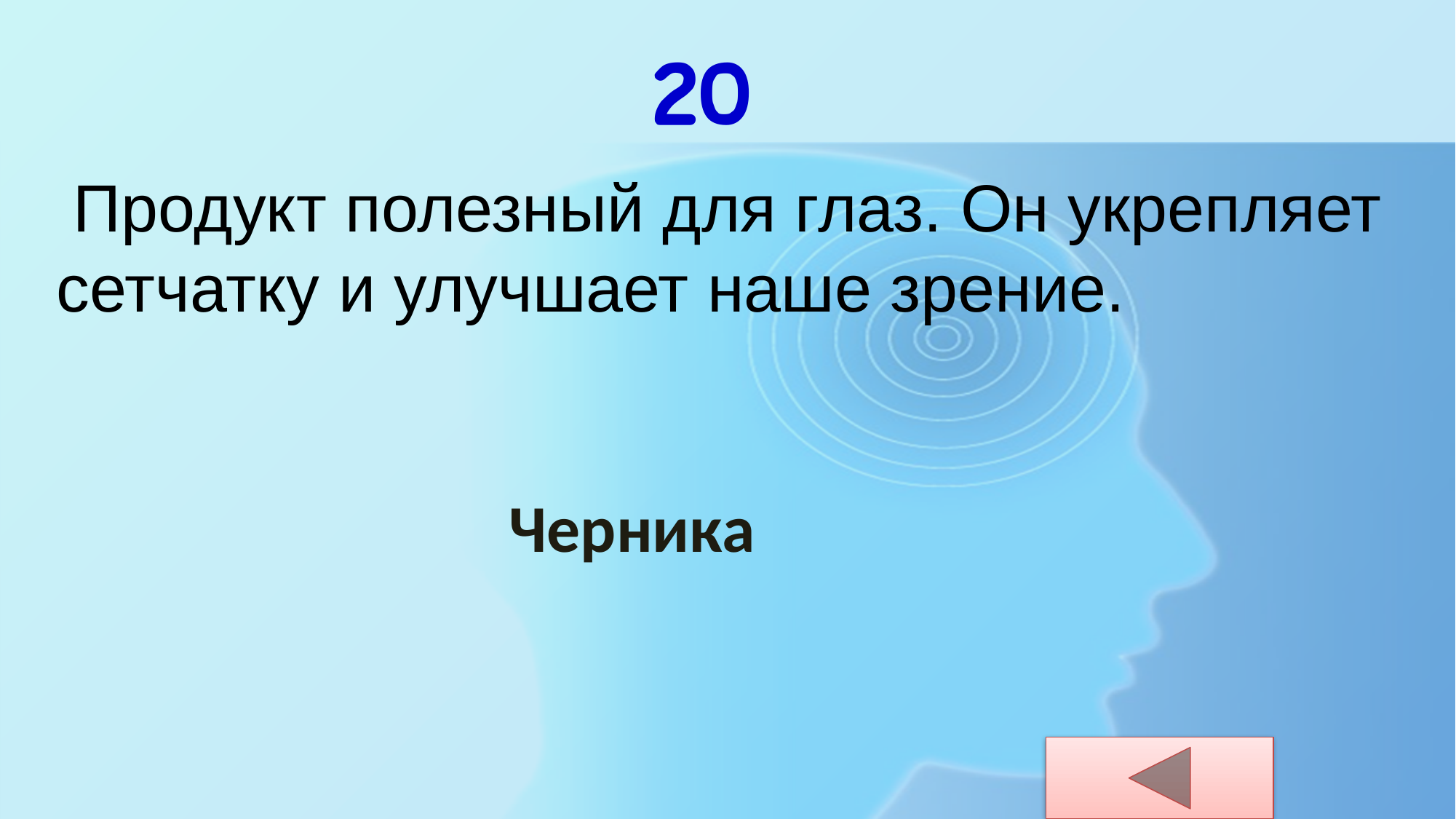

20
 Продукт полезный для глаз. Он укрепляет сетчатку и улучшает наше зрение.
Черника